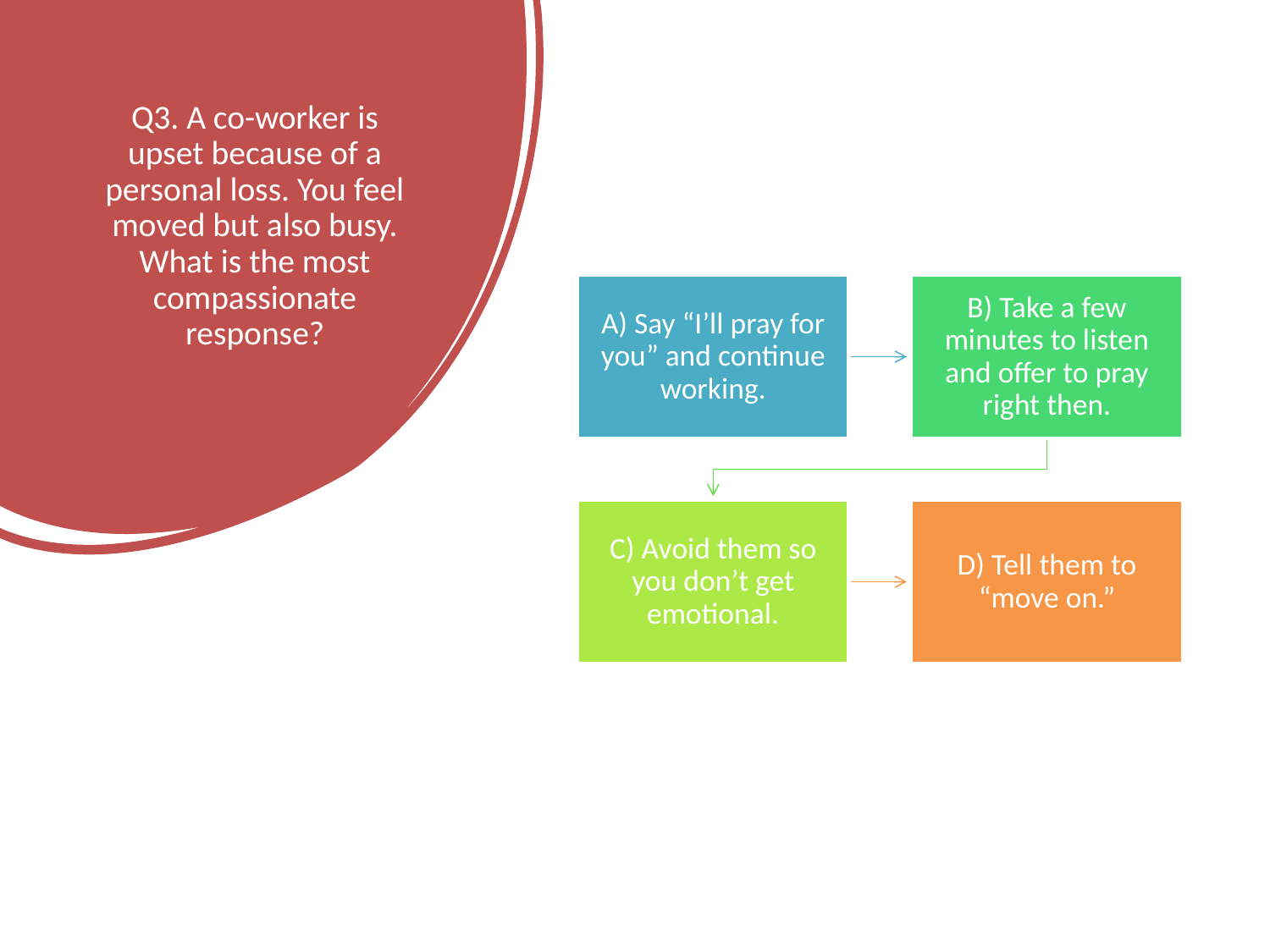

A) Say “I’ll pray for you” and continue working.

B) Take a few minutes to listen and offer to pray right then.

C) Avoid them so you don’t get emotional.
D) Tell them to “move on.”
# Q3. A co-worker is upset because of a personal loss. You feel moved but also busy. What is the most compassionate response?